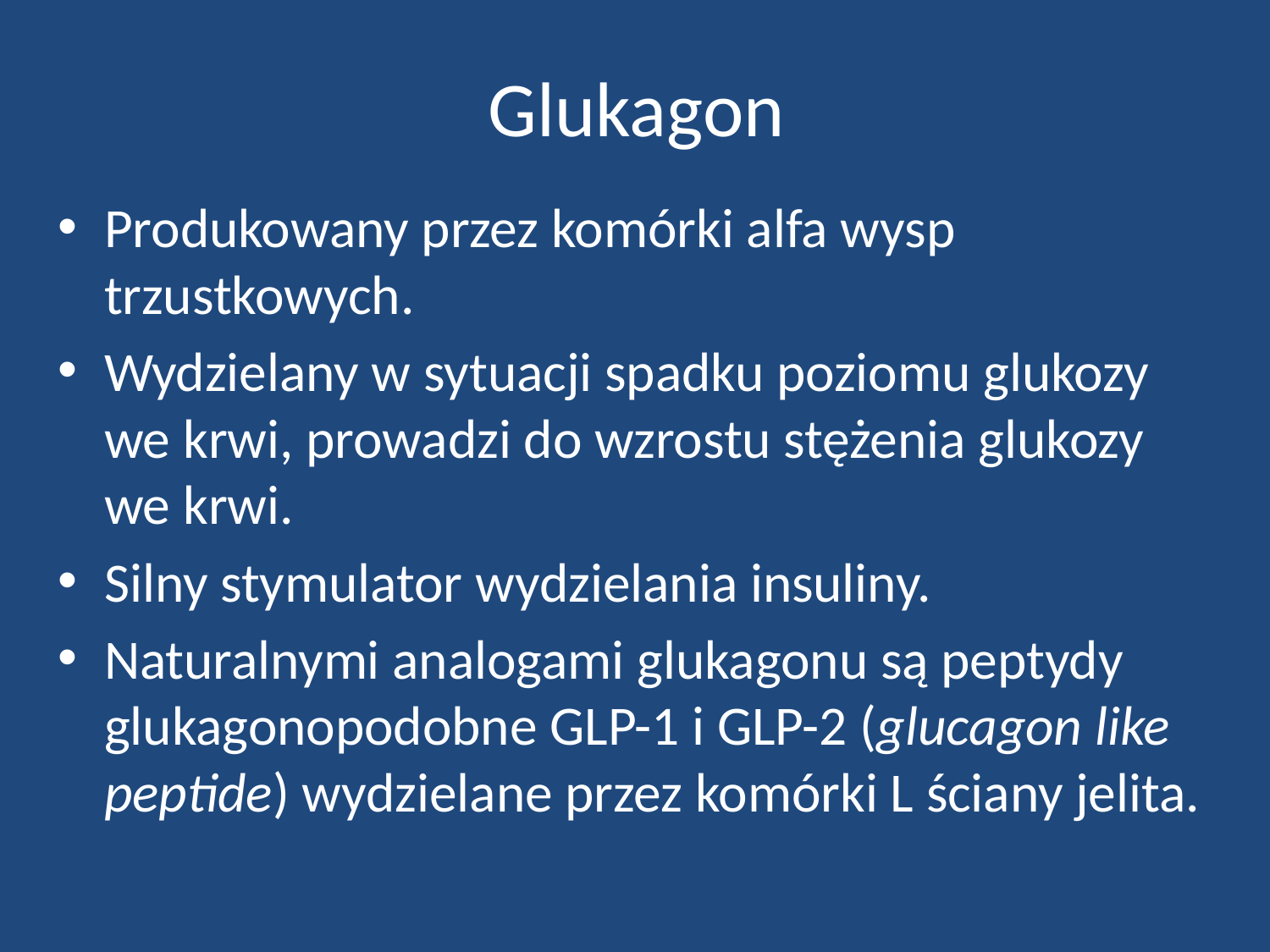

# Glukagon
Produkowany przez komórki alfa wysp trzustkowych.
Wydzielany w sytuacji spadku poziomu glukozy we krwi, prowadzi do wzrostu stężenia glukozy we krwi.
Silny stymulator wydzielania insuliny.
Naturalnymi analogami glukagonu są peptydy glukagonopodobne GLP-1 i GLP-2 (glucagon like peptide) wydzielane przez komórki L ściany jelita.